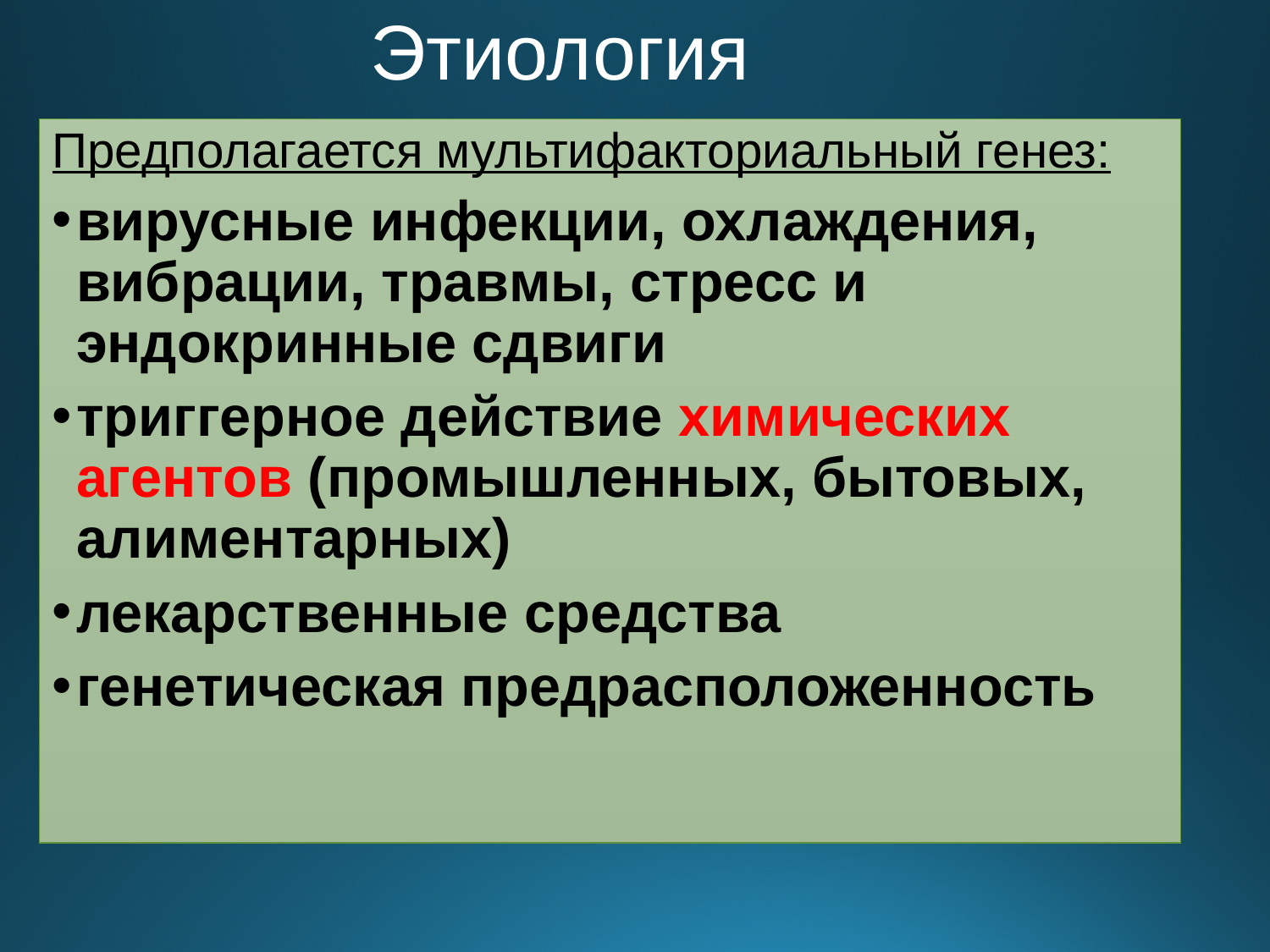

# Этиология
Предполагается мультифакториальный генез:
вирусные инфекции, охлаждения, вибрации, травмы, стресс и эндокринные сдвиги
триггерное действие химических агентов (промышленных, бытовых, алиментарных)
лекарственные средства
генетическая предрасположенность